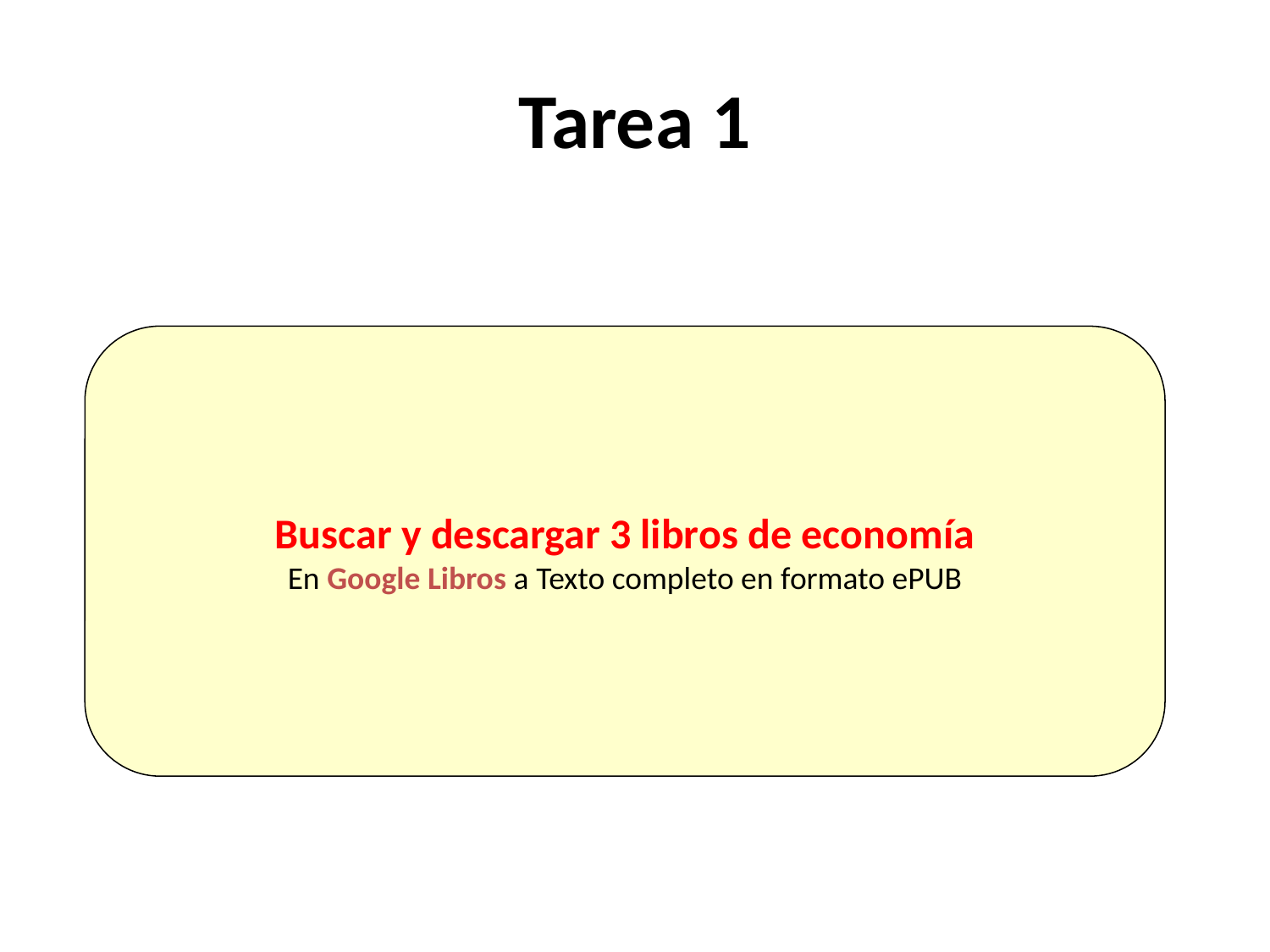

# Tarea 1
Buscar y descargar 3 libros de economía
En Google Libros a Texto completo en formato ePUB